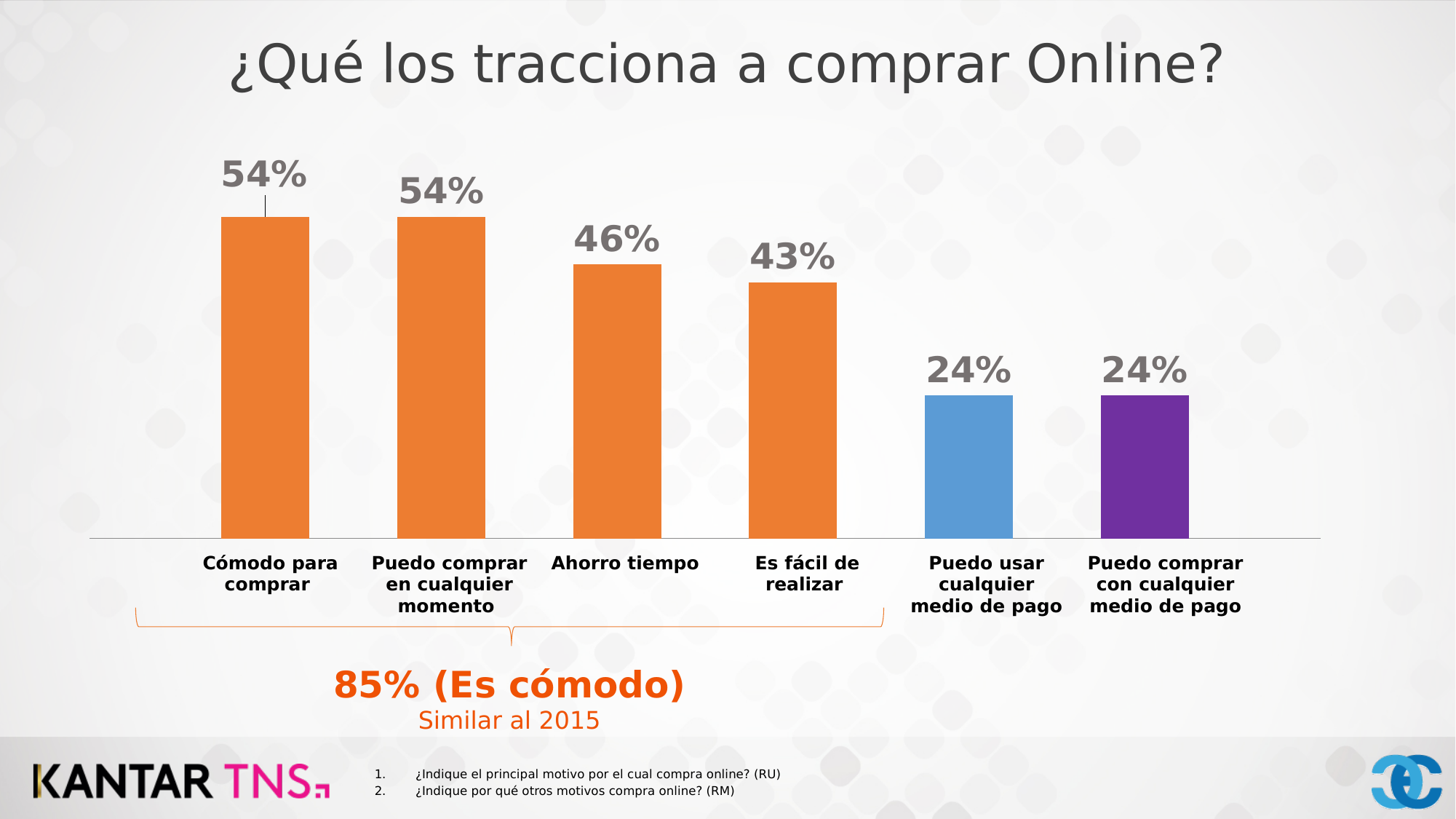

¿Qué los tracciona a comprar Online?

### Chart

| Category | Cómodo para comprar | Puedo comprar en cualquier momento | Ahorro tiempo | Es fácil de realizar | Puedo usar cualquier medio de pago | puedo comprar con cualquier medio de pago |
|---|---|---|---|---|---|---|
| Category 1 | 0.54 | 0.54 | 0.46 | 0.43 | 0.24 | 0.24 |
| Cómodo para comprar | Puedo comprar en cualquier momento | Ahorro tiempo | Es fácil de realizar | Puedo usar cualquier medio de pago | Puedo comprar con cualquier medio de pago |
| --- | --- | --- | --- | --- | --- |
85% (Es cómodo)
Similar al 2015
¿Indique el principal motivo por el cual compra online? (RU)
¿Indique por qué otros motivos compra online? (RM)